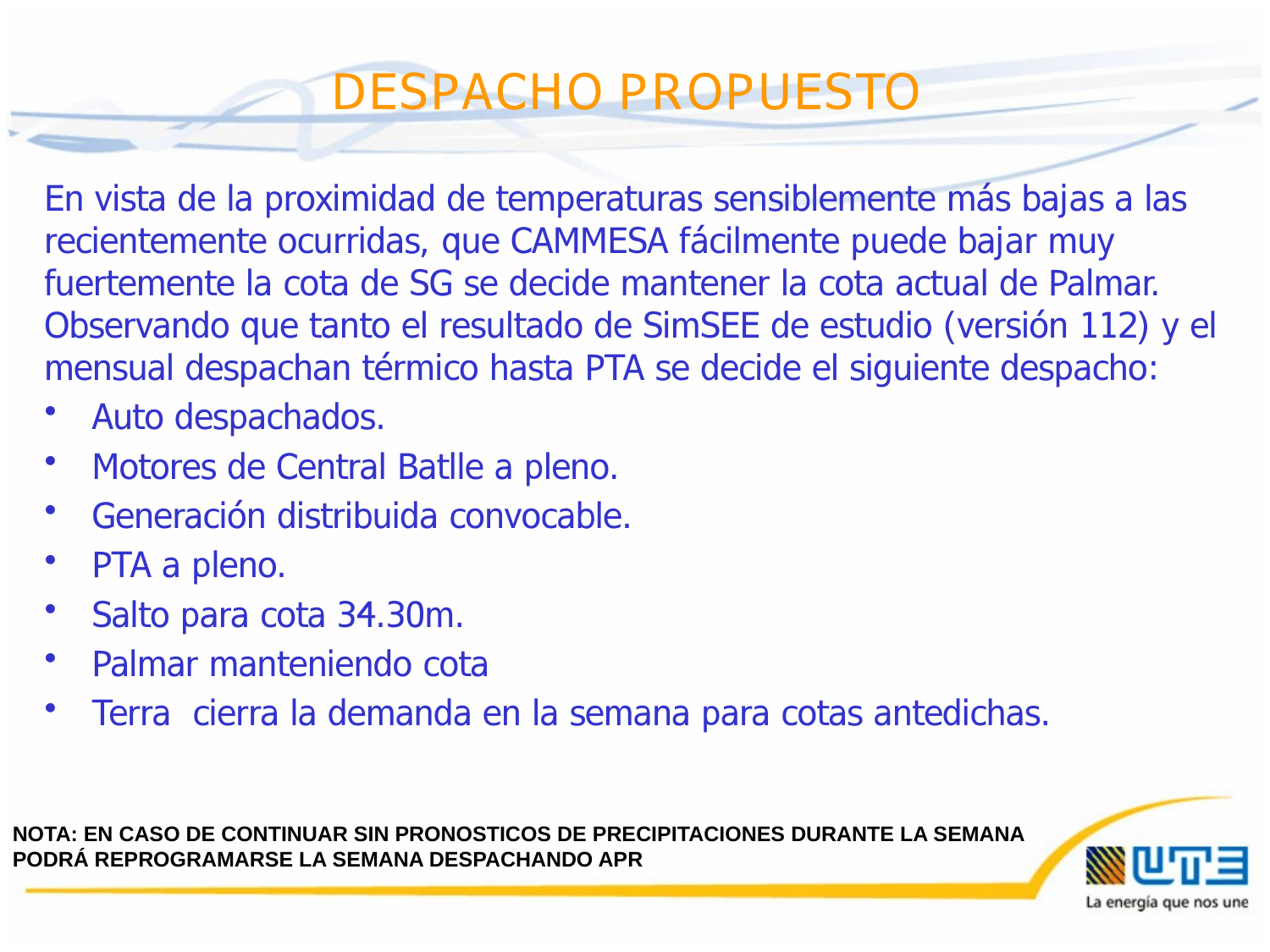

DESPACHO PROPUESTO
En vista de la proximidad de temperaturas sensiblemente más bajas a las recientemente ocurridas, que CAMMESA fácilmente puede bajar muy fuertemente la cota de SG se decide mantener la cota actual de Palmar. Observando que tanto el resultado de SimSEE de estudio (versión 112) y el mensual despachan térmico hasta PTA se decide el siguiente despacho:
Auto despachados.
Motores de Central Batlle a pleno.
Generación distribuida convocable.
PTA a pleno.
Salto para cota 34.30m.
Palmar manteniendo cota
Terra  cierra la demanda en la semana para cotas antedichas.

NOTA: EN CASO DE CONTINUAR SIN PRONOSTICOS DE PRECIPITACIONES DURANTE LA SEMANA PODRÁ REPROGRAMARSE LA SEMANA DESPACHANDO APR